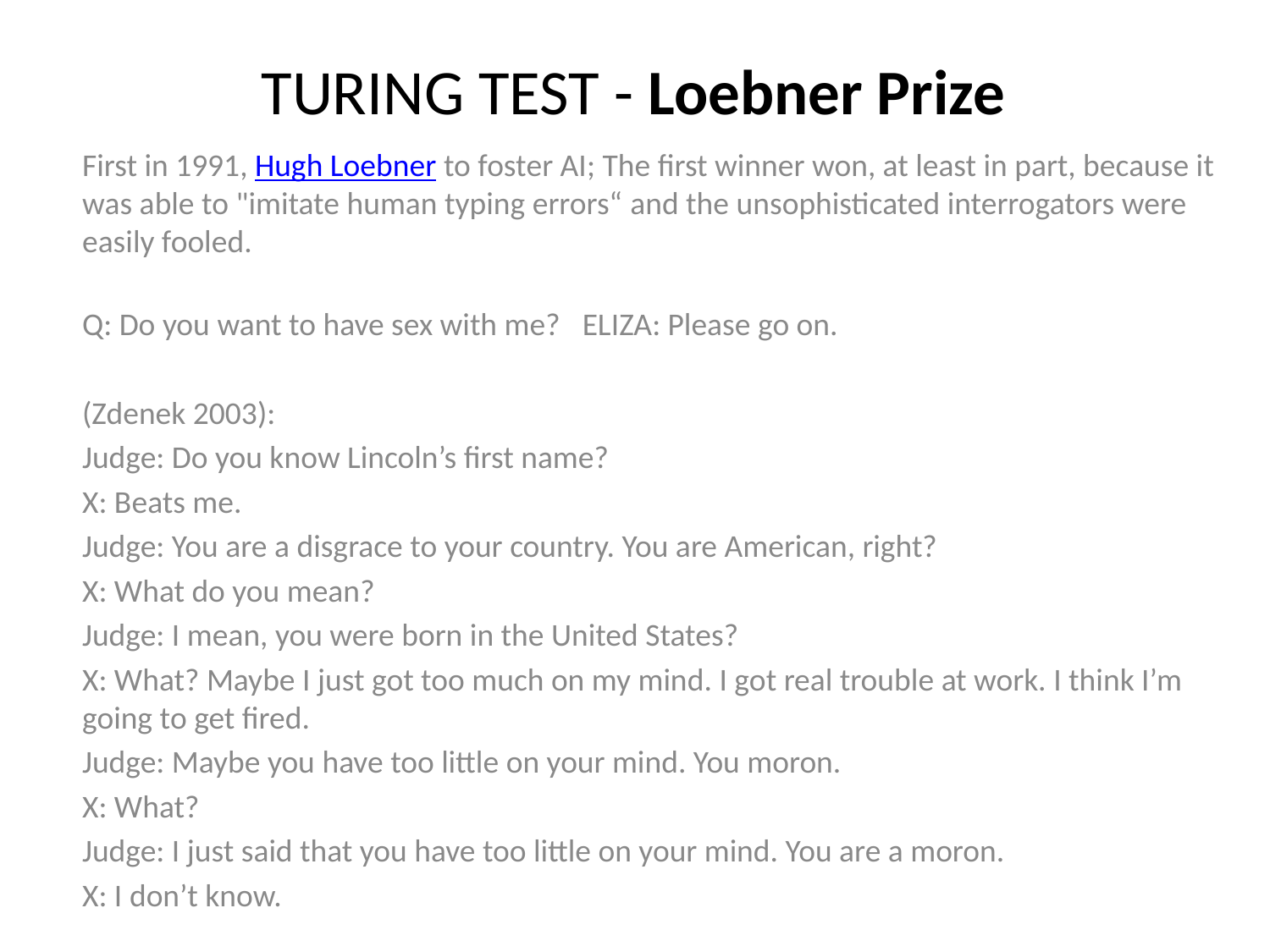

# TURING TEST - Loebner Prize
First in 1991, Hugh Loebner to foster AI; The first winner won, at least in part, because it was able to "imitate human typing errors“ and the unsophisticated interrogators were easily fooled.
Q: Do you want to have sex with me?   ELIZA: Please go on.

(Zdenek 2003):
Judge: Do you know Lincoln’s first name?
X: Beats me.
Judge: You are a disgrace to your country. You are American, right?
X: What do you mean?
Judge: I mean, you were born in the United States?
X: What? Maybe I just got too much on my mind. I got real trouble at work. I think I’m going to get fired.
Judge: Maybe you have too little on your mind. You moron.
X: What?
Judge: I just said that you have too little on your mind. You are a moron.
X: I don’t know.